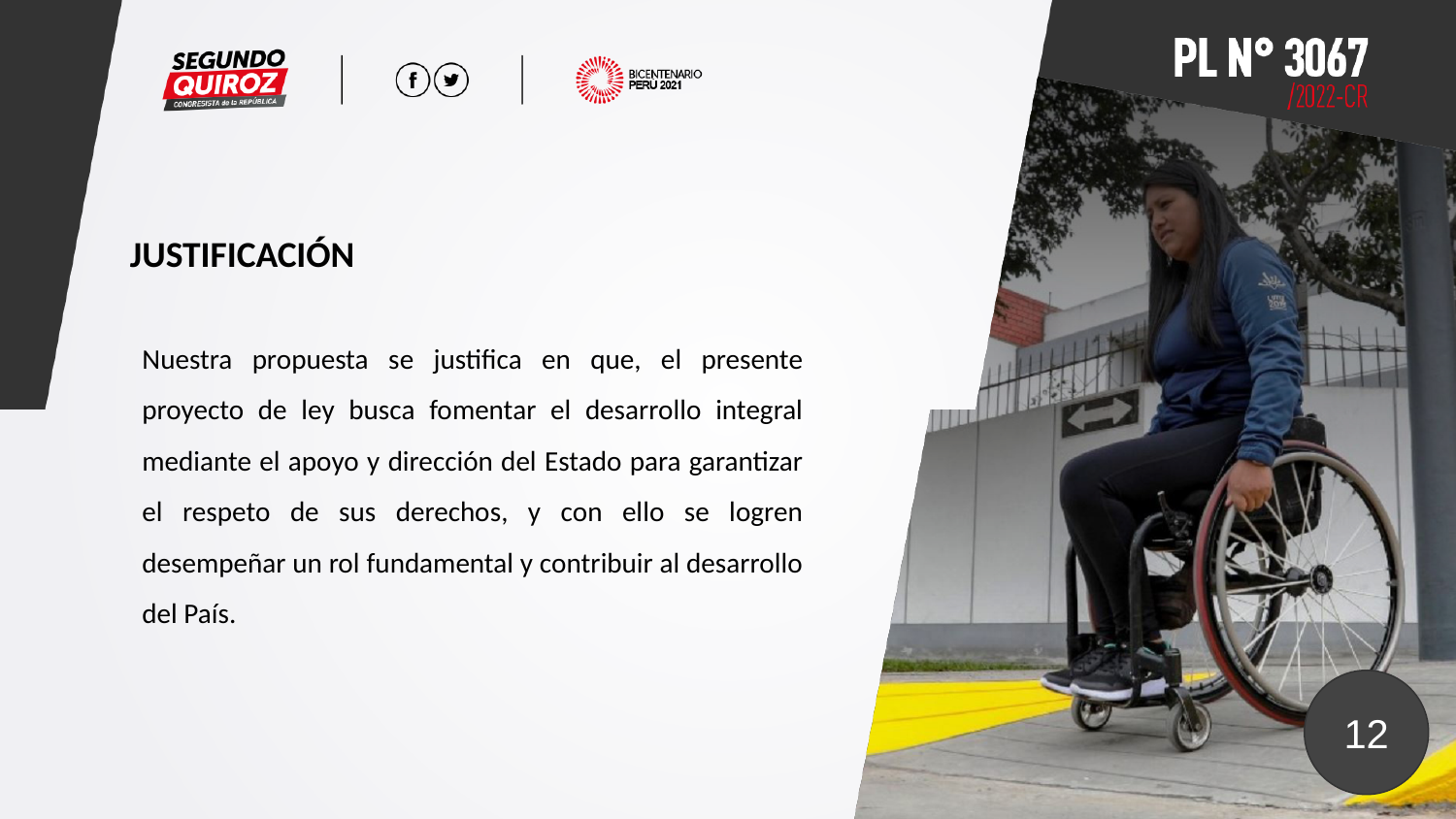

JUSTIFICACIÓN
Nuestra propuesta se justifica en que, el presente proyecto de ley busca fomentar el desarrollo integral mediante el apoyo y dirección del Estado para garantizar el respeto de sus derechos, y con ello se logren desempeñar un rol fundamental y contribuir al desarrollo del País.

12